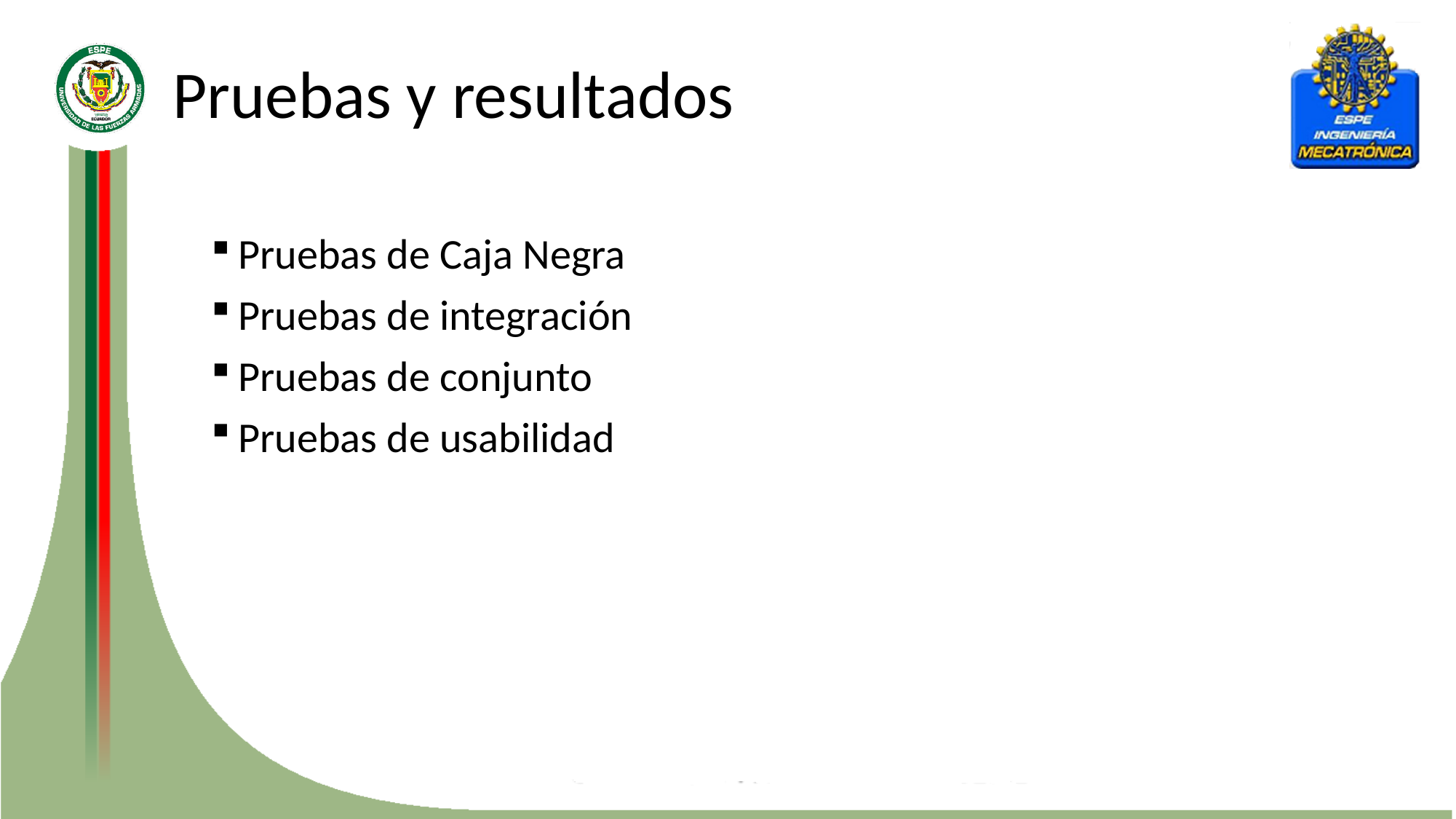

# Pruebas y resultados
Pruebas de Caja Negra
Pruebas de integración
Pruebas de conjunto
Pruebas de usabilidad